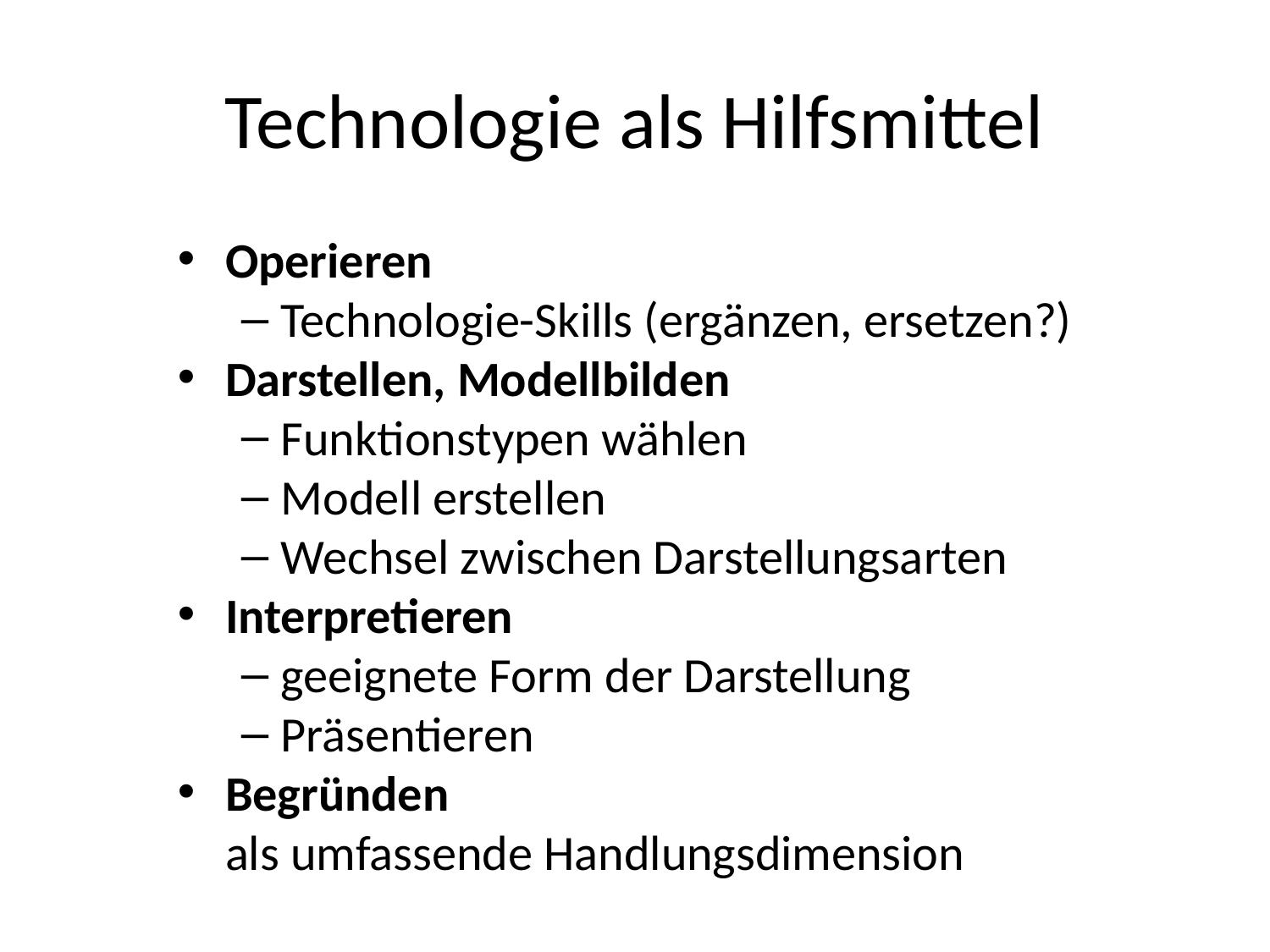

# Technologie als Hilfsmittel
Operieren
Technologie-Skills (ergänzen, ersetzen?)
Darstellen, Modellbilden
Funktionstypen wählen
Modell erstellen
Wechsel zwischen Darstellungsarten
Interpretieren
geeignete Form der Darstellung
Präsentieren
Begründen
als umfassende Handlungsdimension